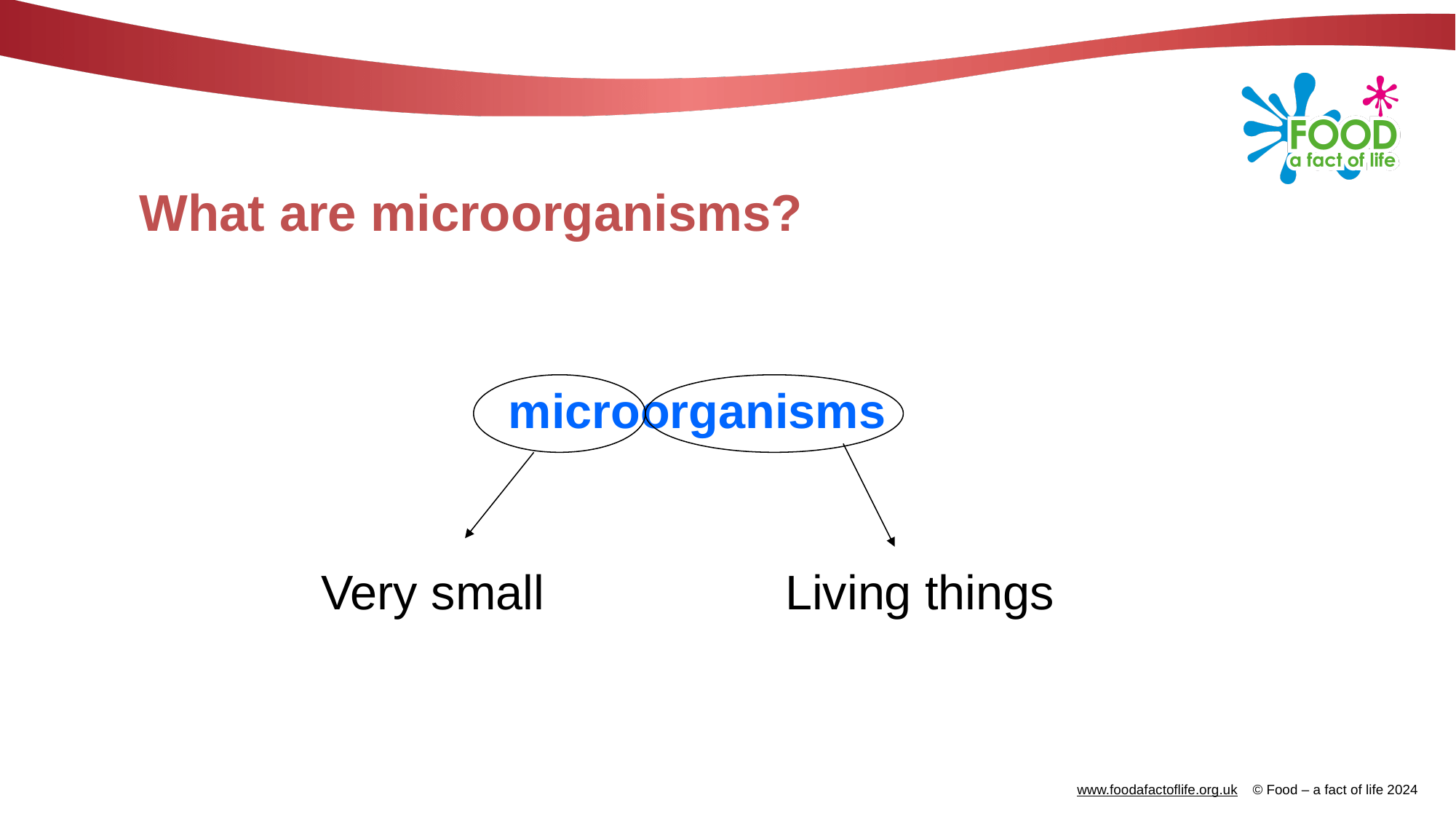

# What are microorganisms?

microorganisms

Very small
Living things